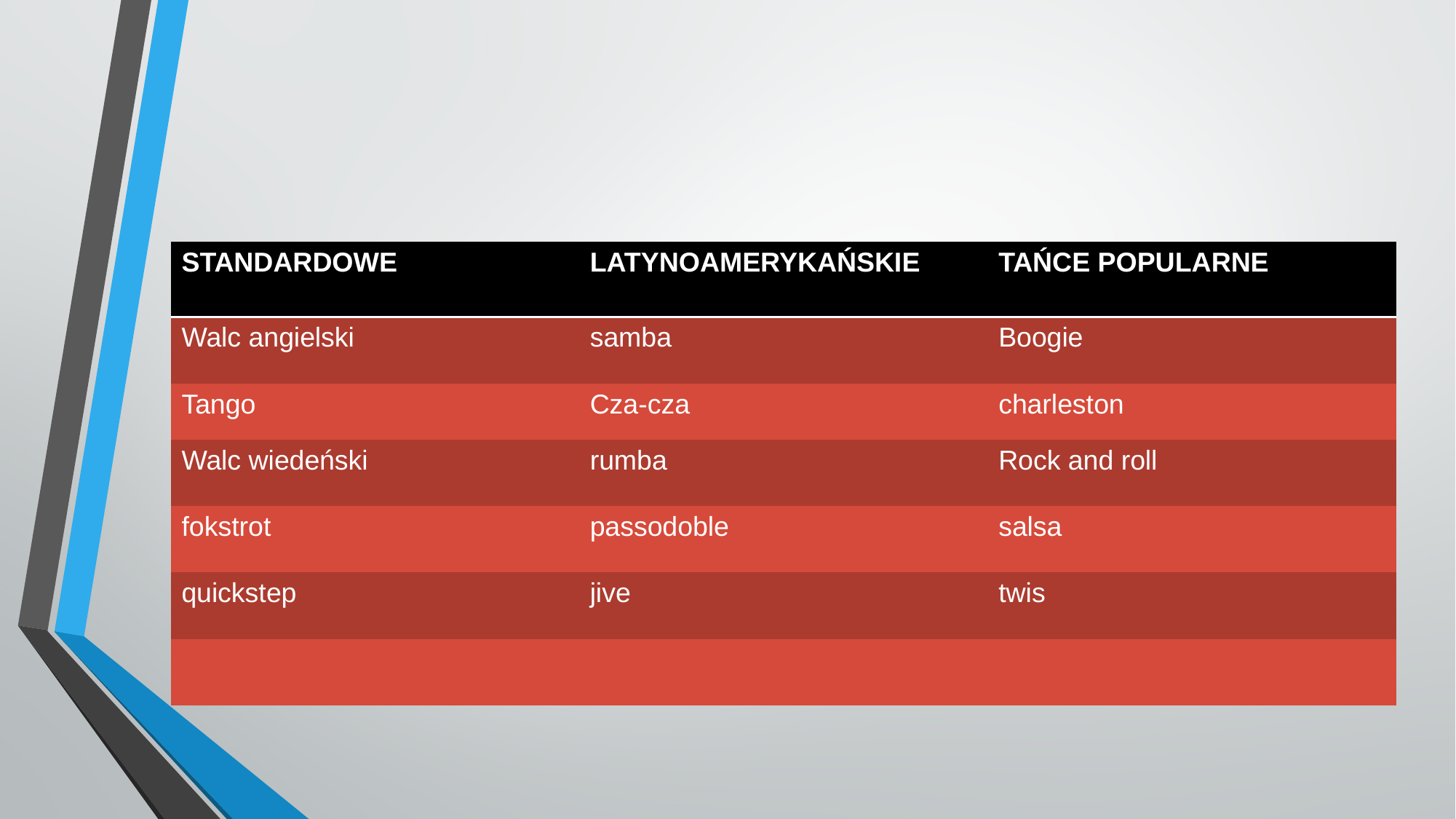

#
| STANDARDOWE | LATYNOAMERYKAŃSKIE | TAŃCE POPULARNE |
| --- | --- | --- |
| Walc angielski | samba | Boogie |
| Tango | Cza-cza | charleston |
| Walc wiedeński | rumba | Rock and roll |
| fokstrot | passodoble | salsa |
| quickstep | jive | twis |
|  |  |  |